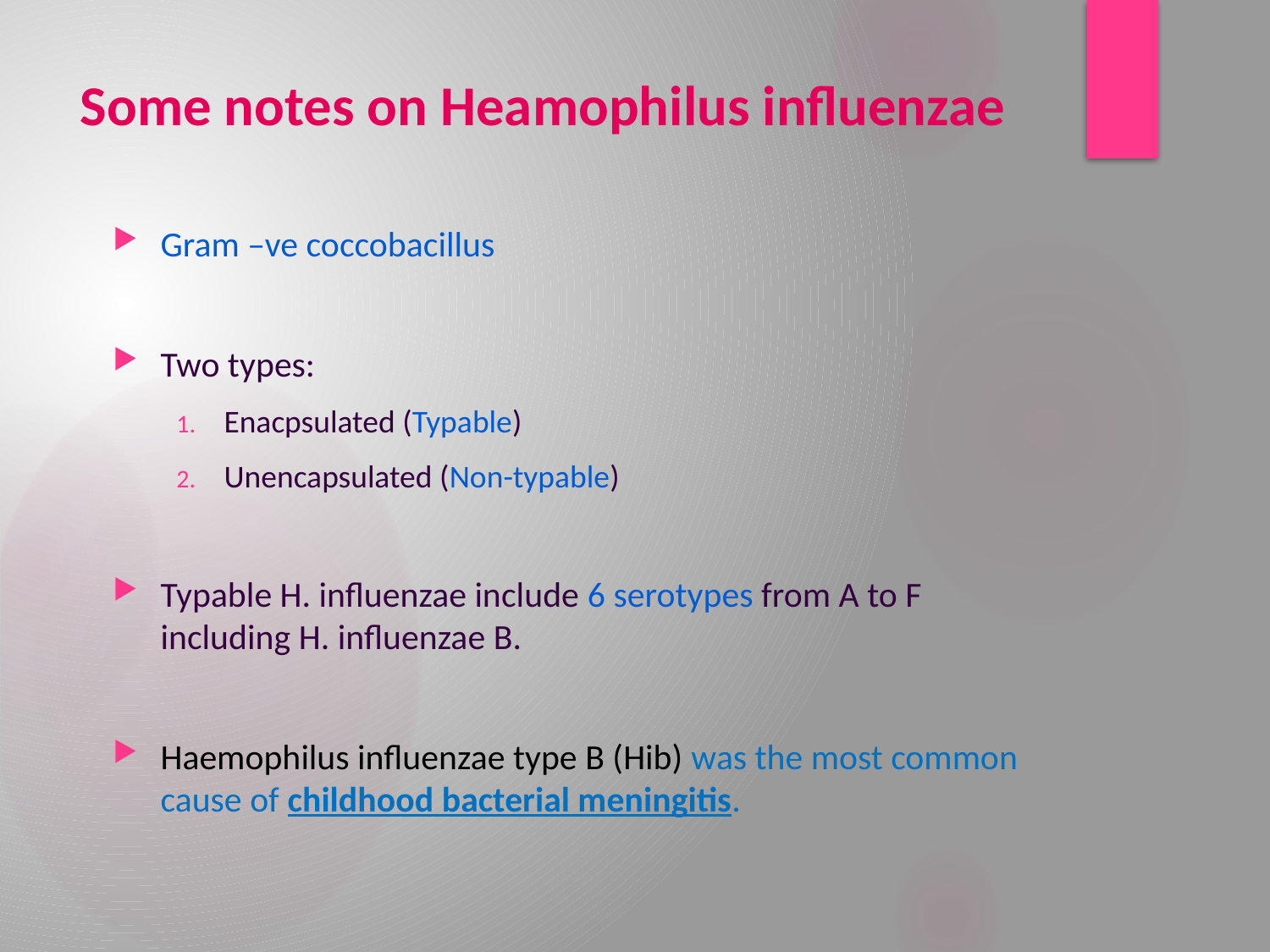

# Some notes on Heamophilus influenzae
Gram –ve coccobacillus

Two types:
Enacpsulated (Typable)
Unencapsulated (Non-typable)

Typable H. influenzae include 6 serotypes from A to F including H. influenzae B.

Haemophilus influenzae type B (Hib) was the most common cause of childhood bacterial meningitis.